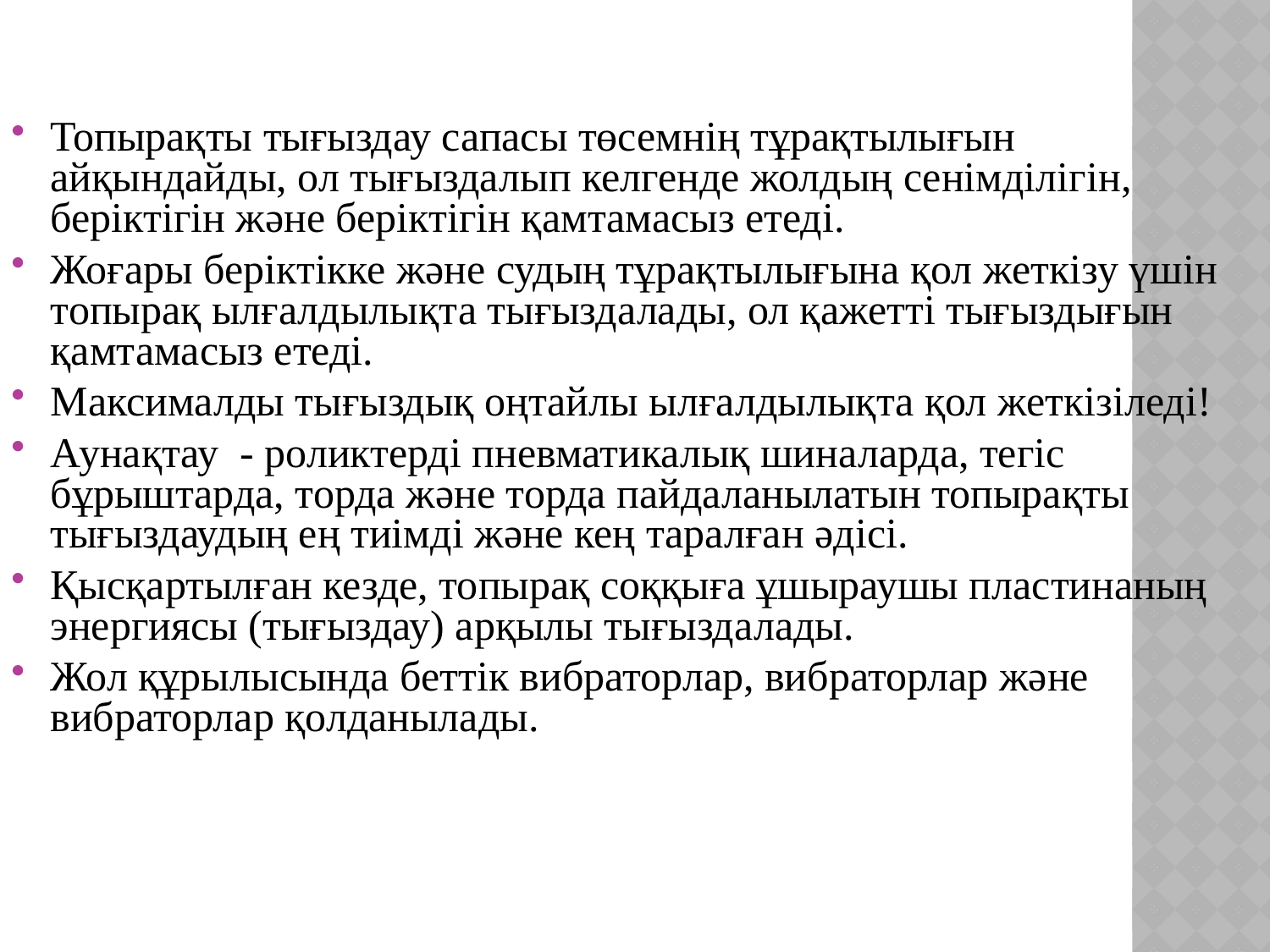

Топырақты тығыздау сапасы төсемнің тұрақтылығын айқындайды, ол тығыздалып келгенде жолдың сенімділігін, беріктігін және беріктігін қамтамасыз етеді.
Жоғары беріктікке және судың тұрақтылығына қол жеткізу үшін топырақ ылғалдылықта тығыздалады, ол қажетті тығыздығын қамтамасыз етеді.
Максималды тығыздық оңтайлы ылғалдылықта қол жеткізіледі!
Аунақтау  - роликтерді пневматикалық шиналарда, тегіс бұрыштарда, торда және торда пайдаланылатын топырақты тығыздаудың ең тиімді және кең таралған әдісі.
Қысқартылған кезде, топырақ соққыға ұшыраушы пластинаның энергиясы (тығыздау) арқылы тығыздалады.
Жол құрылысында беттік вибраторлар, вибраторлар және вибраторлар қолданылады.